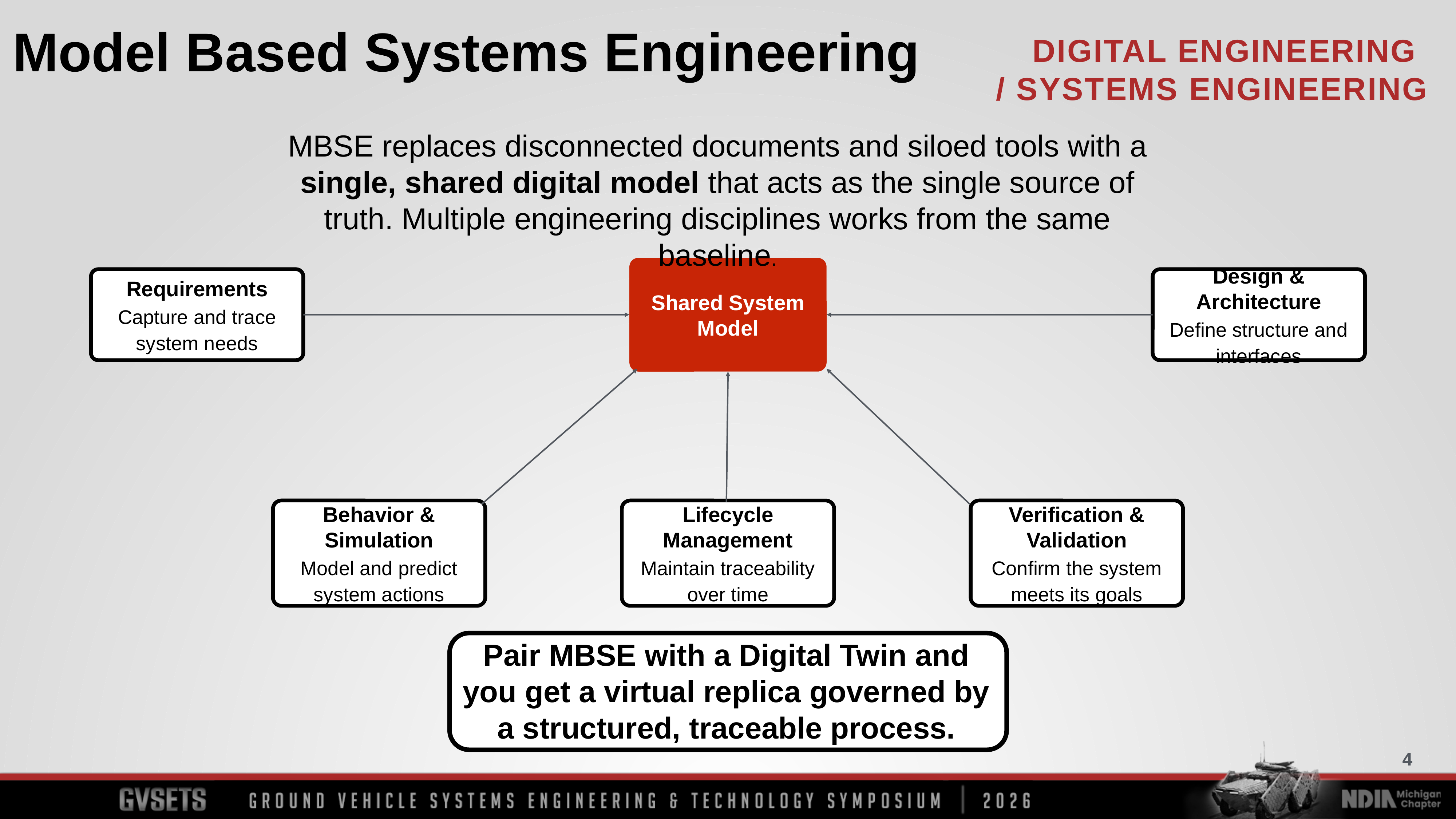

Model Based Systems Engineering

MBSE replaces disconnected documents and siloed tools with a single, shared digital model that acts as the single source of truth. Multiple engineering disciplines works from the same baseline.
Shared System
Model
Requirements
Capture and trace system needs
Design & Architecture
Define structure and interfaces
Behavior & Simulation
Model and predict system actions
Lifecycle Management
Maintain traceability over time
Verification & Validation
Confirm the system meets its goals

Pair MBSE with a Digital Twin and you get a virtual replica governed by a structured, traceable process.
4